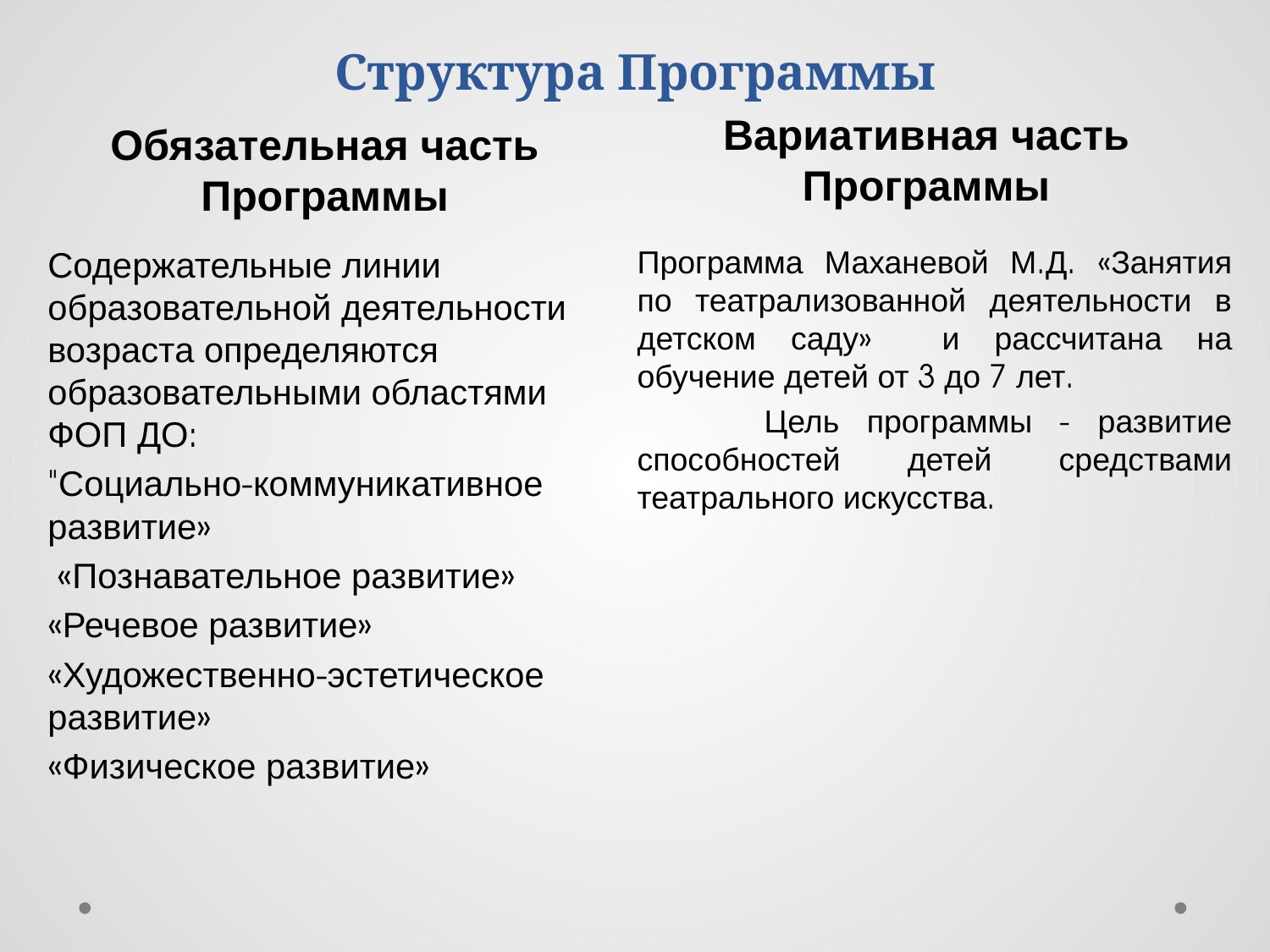

# Структура Программы
Обязательная часть Программы
Вариативная часть Программы
Содержательные линии образовательной деятельности возраста определяются образовательными областями ФОП ДО:
"Социально-коммуникативное развитие»
 «Познавательное развитие»
«Речевое развитие»
«Художественно-эстетическое развитие»
«Физическое развитие»

Программа Маханевой М.Д. «Занятия по театрализованной деятельности в детском саду»  и рассчитана на обучение детей от 3 до 7 лет.
	Цель программы - развитие способностей детей средствами театрального искусства.